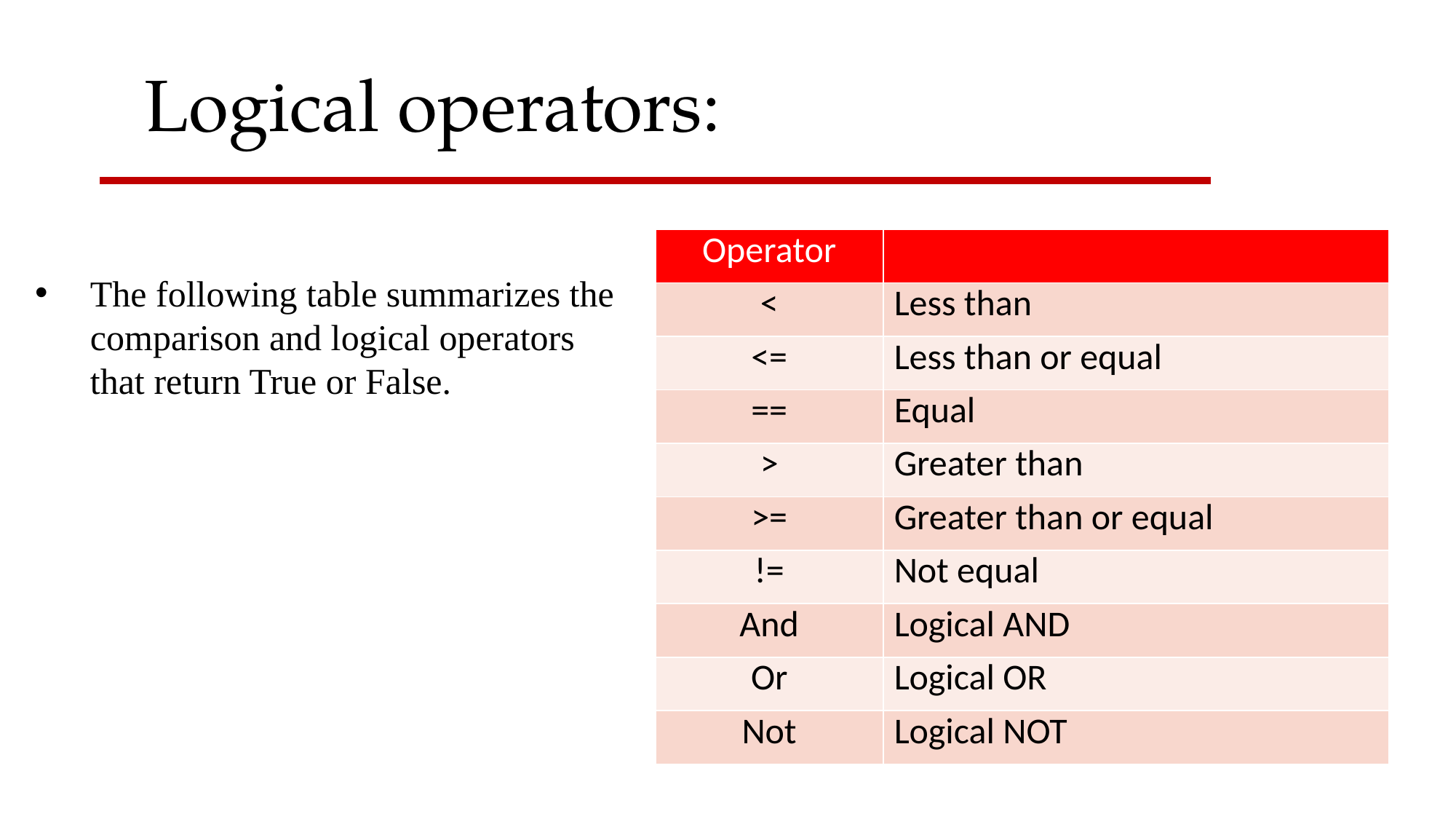

# Logical operators:
| Operator |  |
| --- | --- |
| < | Less than |
| <= | Less than or equal |
| == | Equal |
| > | Greater than |
| >= | Greater than or equal |
| != | Not equal |
| And | Logical AND |
| Or | Logical OR |
| Not | Logical NOT |
The following table summarizes the comparison and logical operators that return True or False.